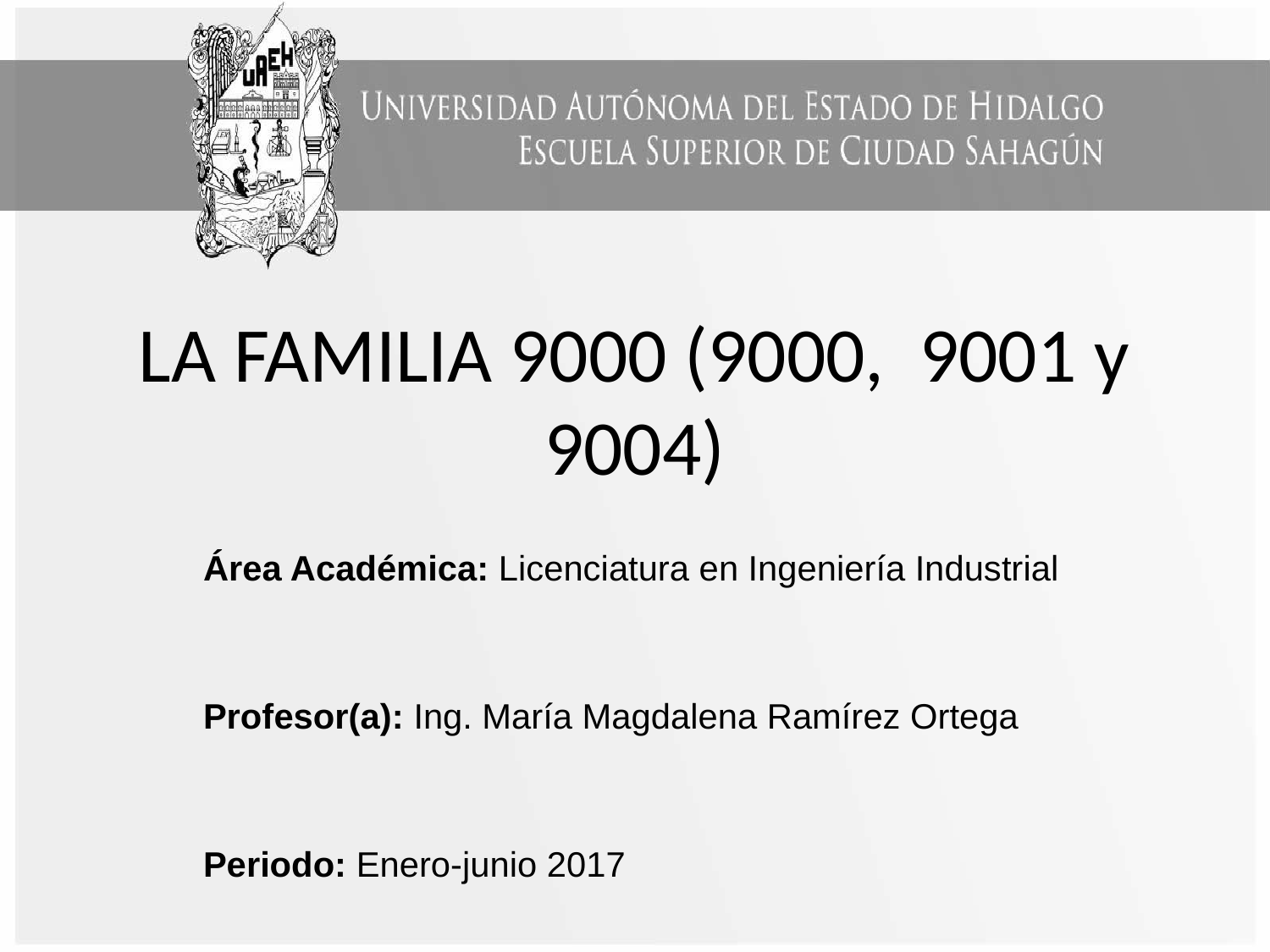

# LA FAMILIA 9000 (9000,  9001 y 9004)
Área Académica: Licenciatura en Ingeniería Industrial

Profesor(a): Ing. María Magdalena Ramírez Ortega

Periodo: Enero-junio 2017